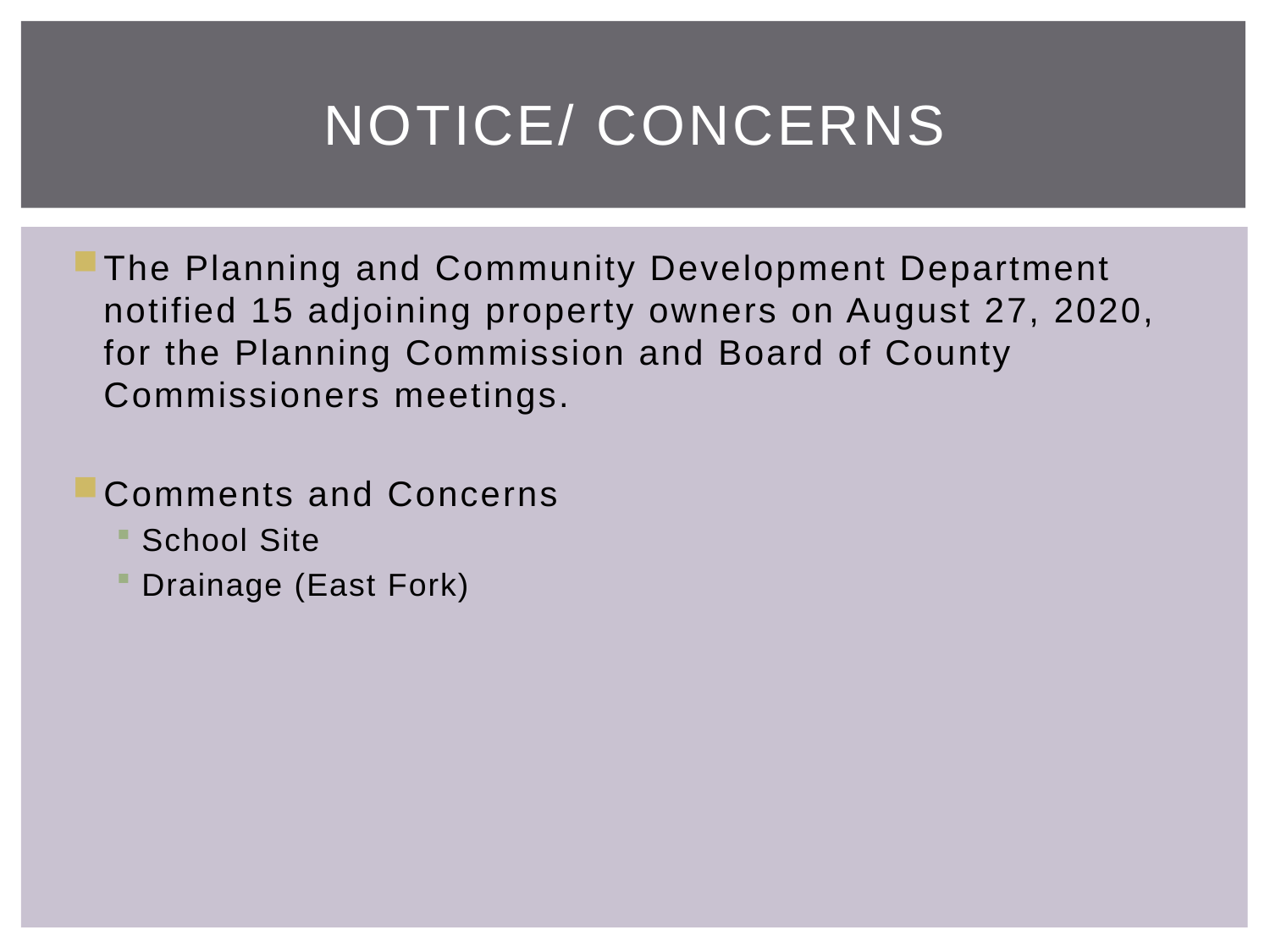

# Notice/ Concerns
The Planning and Community Development Department notified 15 adjoining property owners on August 27, 2020, for the Planning Commission and Board of County Commissioners meetings.

Comments and Concerns
School Site
Drainage (East Fork)